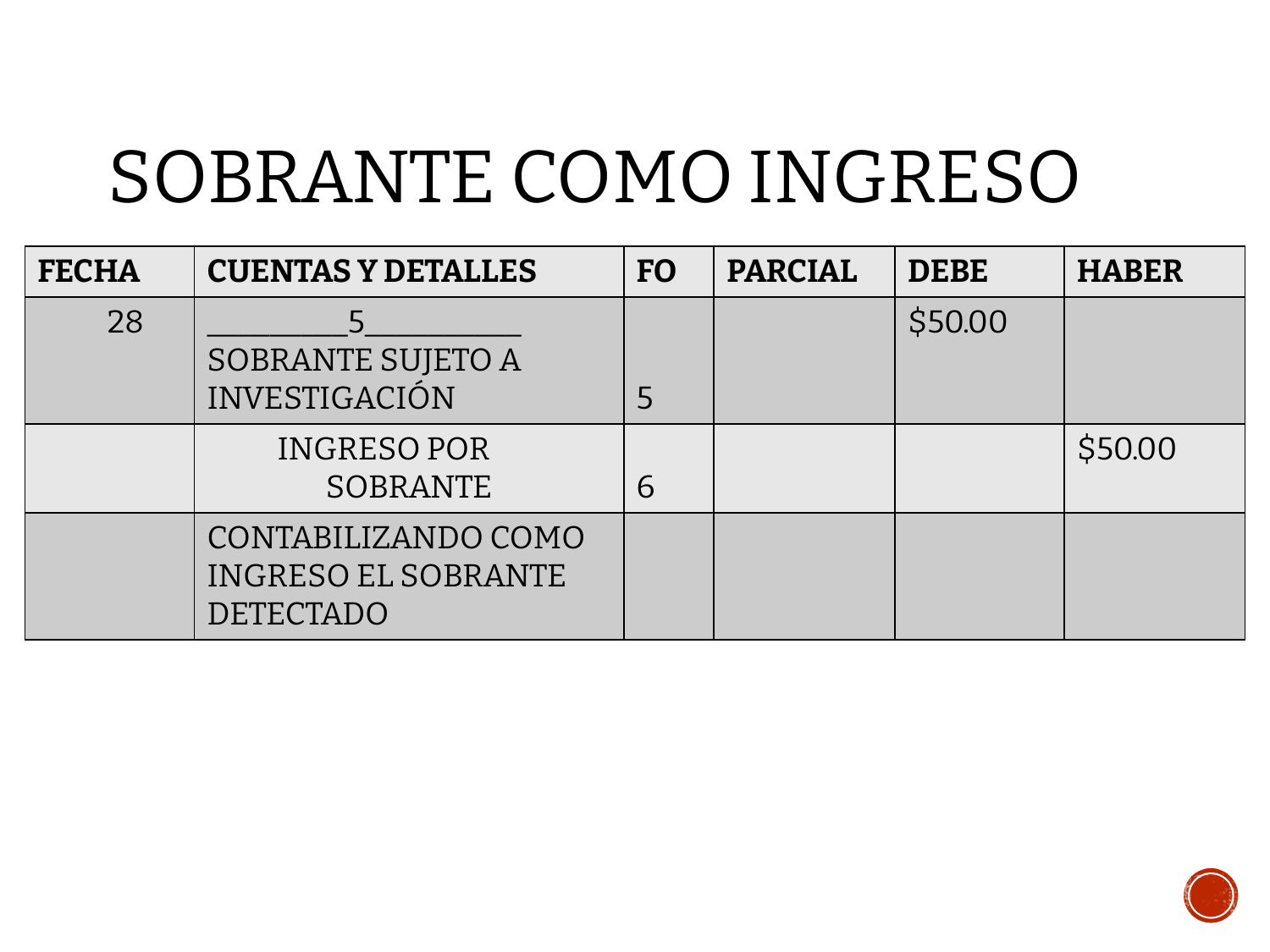

# SOBRANTE COMO INGRESO
| FECHA | CUENTAS Y DETALLES | FO | PARCIAL | DEBE | HABER |
| --- | --- | --- | --- | --- | --- |
| 28 | \_\_\_\_\_\_\_\_\_5\_\_\_\_\_\_\_\_\_\_ SOBRANTE SUJETO A INVESTIGACIÓN | 5 |  | $50.00 |  |
|  | INGRESO POR SOBRANTE | 6 |  |  | $50.00 |
|  | CONTABILIZANDO COMO INGRESO EL SOBRANTE DETECTADO |  |  |  |  |